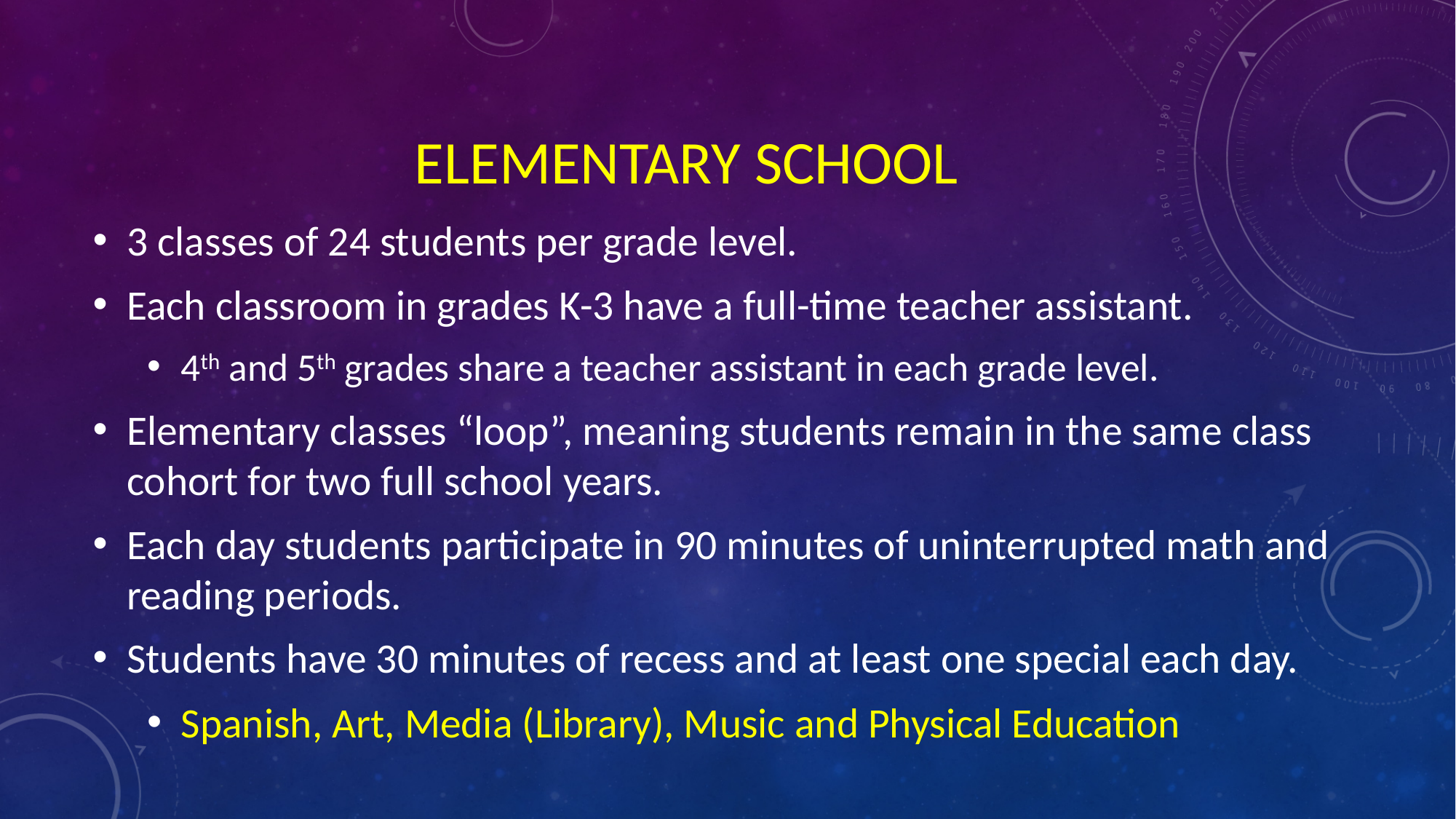

# Elementary School
3 classes of 24 students per grade level.
Each classroom in grades K-3 have a full-time teacher assistant.
4th and 5th grades share a teacher assistant in each grade level.
Elementary classes “loop”, meaning students remain in the same class cohort for two full school years.
Each day students participate in 90 minutes of uninterrupted math and reading periods.
Students have 30 minutes of recess and at least one special each day.
Spanish, Art, Media (Library), Music and Physical Education